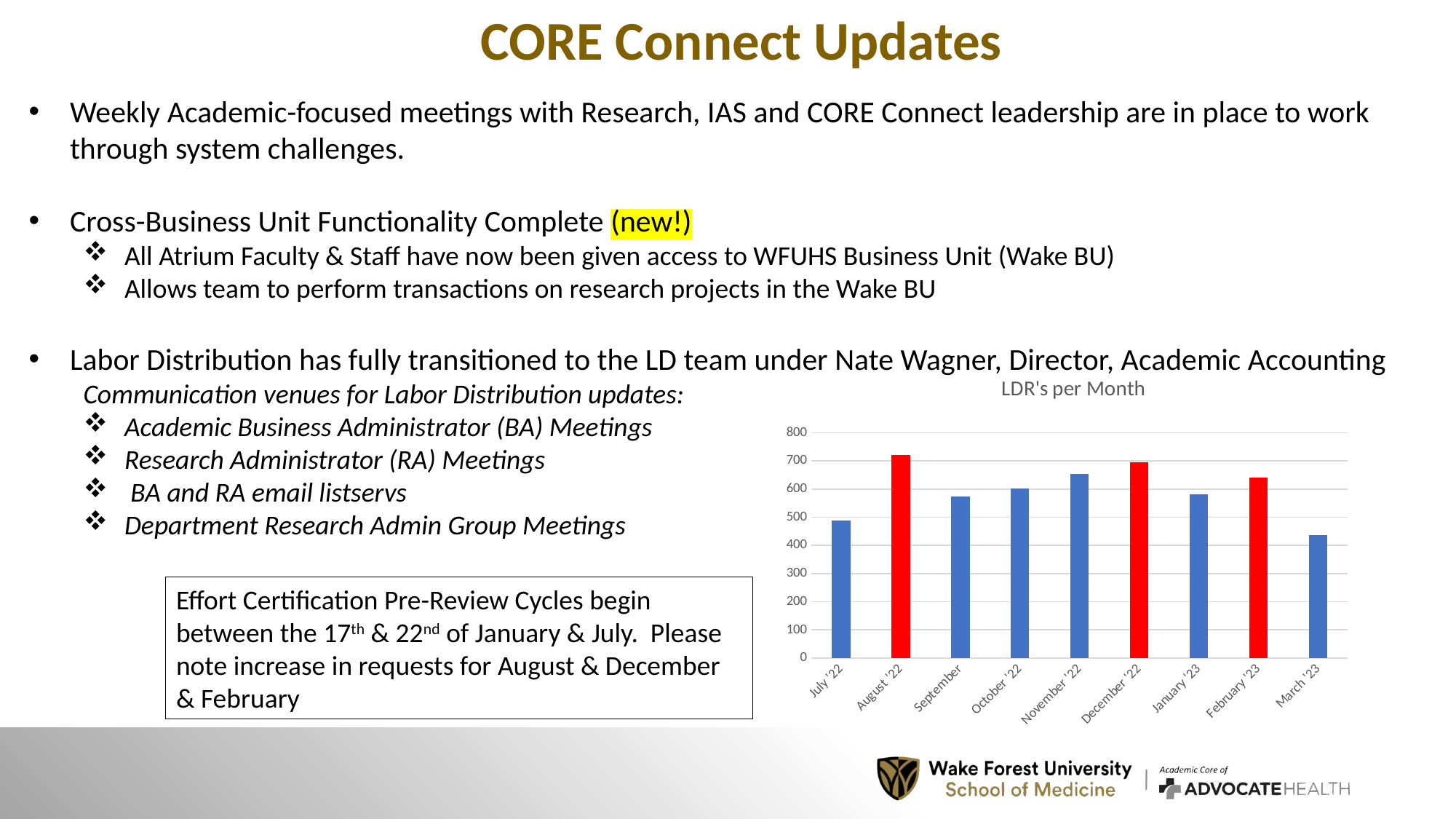

CORE Connect Updates
Weekly Academic-focused meetings with Research, IAS and CORE Connect leadership are in place to work through system challenges.

Cross-Business Unit Functionality Complete (new!)
All Atrium Faculty & Staff have now been given access to WFUHS Business Unit (Wake BU)
Allows team to perform transactions on research projects in the Wake BU

Labor Distribution has fully transitioned to the LD team under Nate Wagner, Director, Academic Accounting
Communication venues for Labor Distribution updates:
Academic Business Administrator (BA) Meetings
Research Administrator (RA) Meetings
 BA and RA email listservs
Department Research Admin Group Meetings

### Chart: LDR's per Month

| Category |  |
|---|---|
| July '22 | 489.0 |
| August '22 | 720.0 |
| September | 573.0 |
| October '22 | 602.0 |
| November '22 | 655.0 |
| December '22 | 696.0 |
| January '23 | 581.0 |
| February '23 | 640.0 |
| March '23 | 438.0 |
Effort Certification Pre-Review Cycles begin between the 17th & 22nd of January & July.  Please note increase in requests for August & December & February